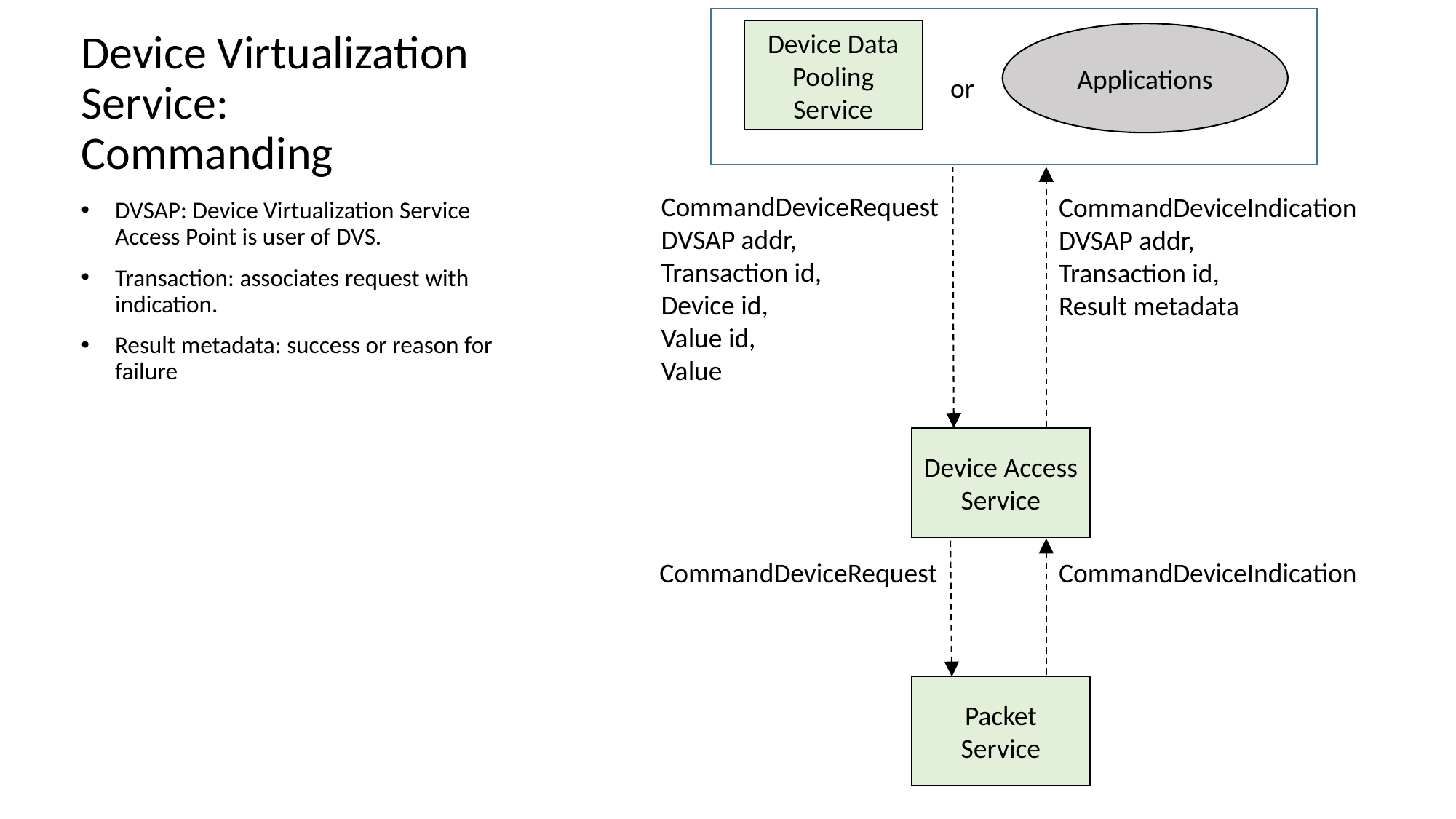

Device Data Pooling Service
# Device Virtualization Service: Commanding
Applications
or
CommandDeviceRequest
DVSAP addr,
Transaction id,
Device id,
Value id,
Value
CommandDeviceIndication
DVSAP addr,
Transaction id,
Result metadata
DVSAP: Device Virtualization Service Access Point is user of DVS.
Transaction: associates request with indication.
Result metadata: success or reason for failure
Device Access Service
CommandDeviceRequest
CommandDeviceIndication
Packet Service